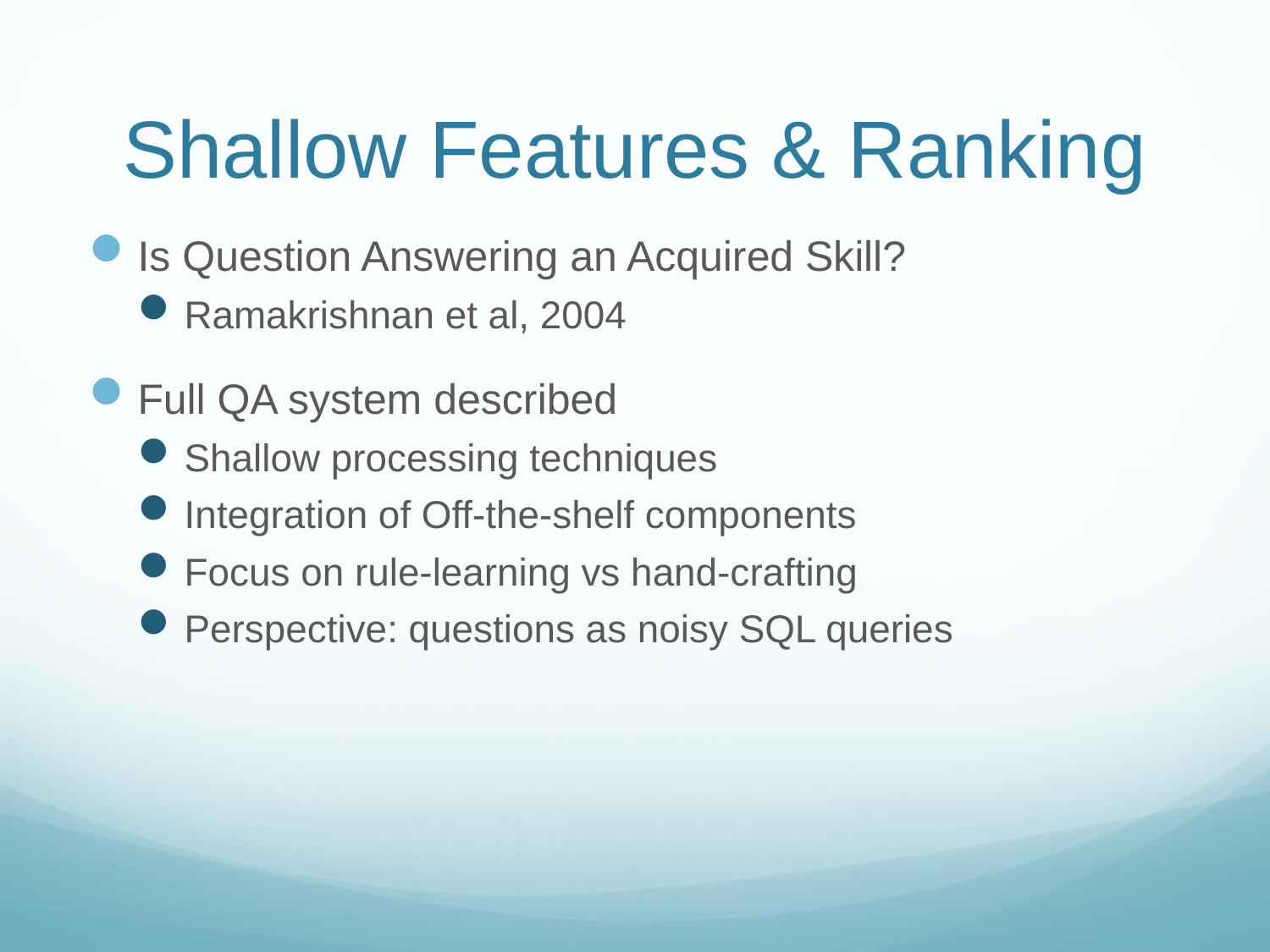

# Shallow Features & Ranking
Is Question Answering an Acquired Skill?
Ramakrishnan et al, 2004
Full QA system described
Shallow processing techniques
Integration of Off-the-shelf components
Focus on rule-learning vs hand-crafting
Perspective: questions as noisy SQL queries